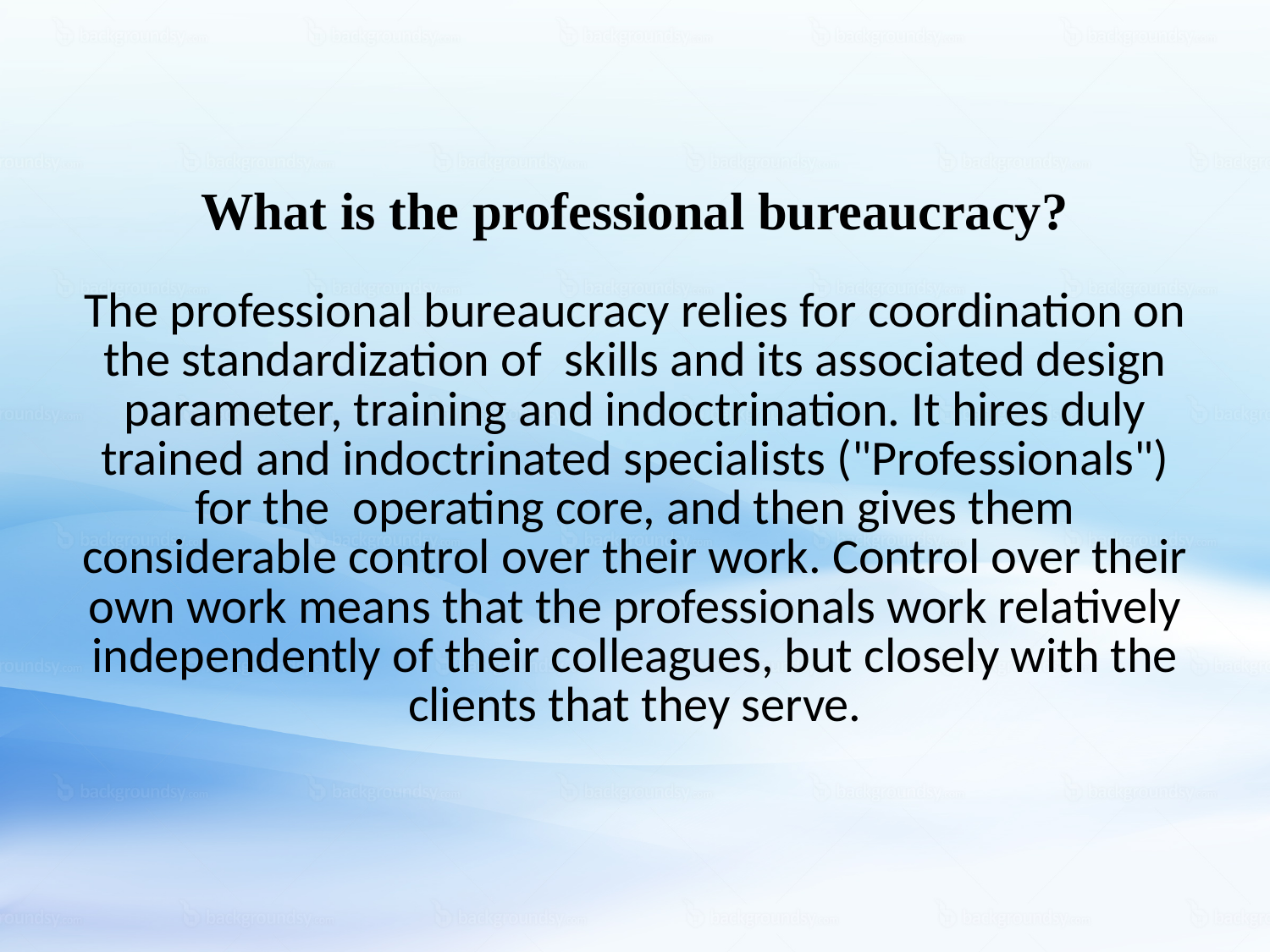

# What is the professional bureaucracy? The professional bureaucracy relies for coordination on the standardization of  skills and its associated design parameter, training and indoctrination. It hires duly trained and indoctrinated specialists ("Professionals") for the  operating core, and then gives them considerable control over their work. Control over their own work means that the professionals work relatively independently of their colleagues, but closely with the clients that they serve.